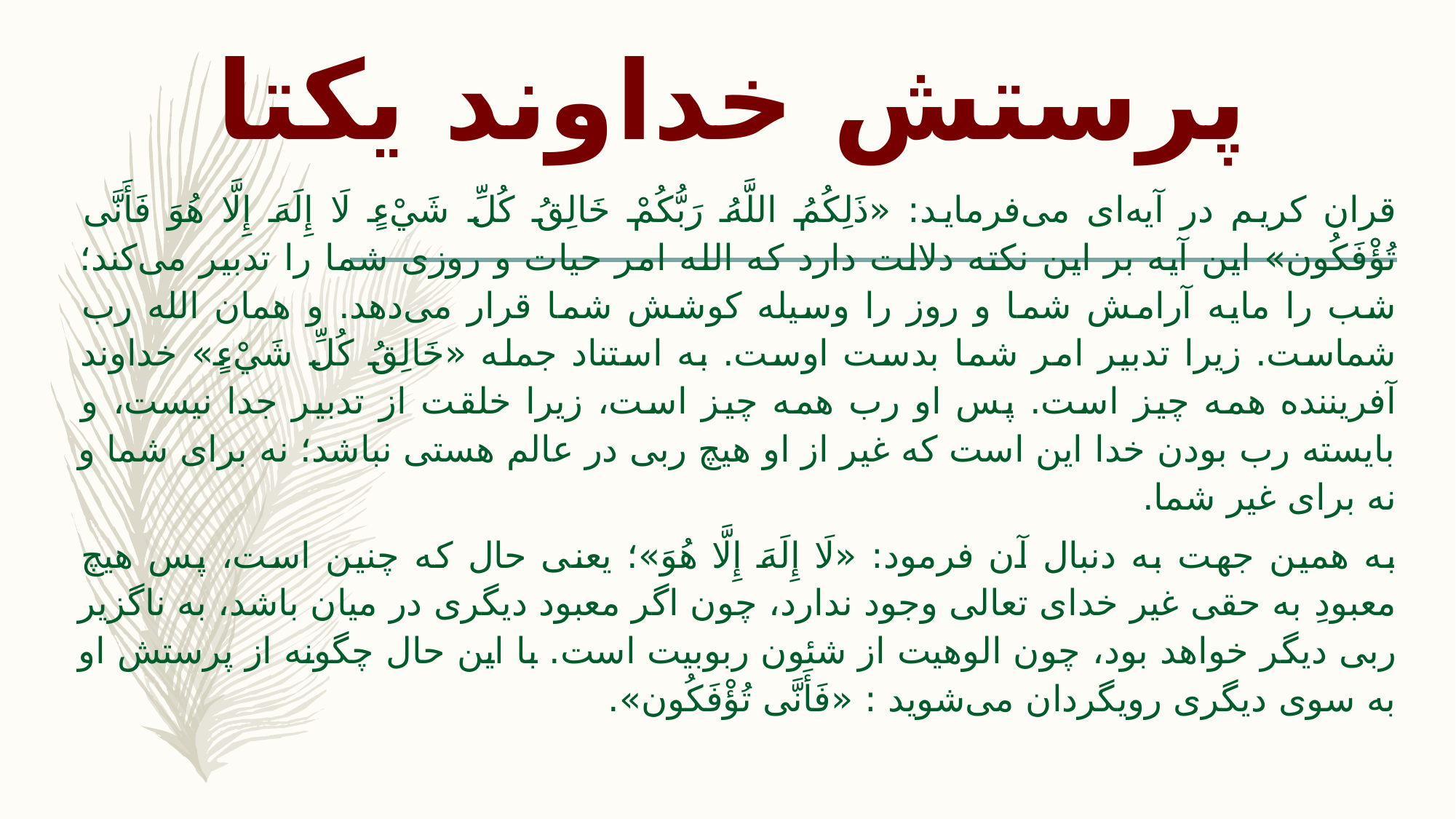

# پرستش خداوند یکتا
قران کریم در آیه‌ای می‌فرماید: «ذَلِكُمُ اللَّهُ رَبُّكُمْ خَالِقُ كُلِّ شَيْءٍ لَا إِلَهَ إِلَّا هُوَ فَأَنَّى تُؤْفَكُون» این آیه بر این نکته دلالت دارد که الله امر حیات و روزی شما را تدبیر می‌کند؛ شب را مایه آرامش شما و روز را وسیله کوشش شما قرار می‌دهد. و همان الله رب شماست. زیرا تدبیر امر شما بدست اوست. به استناد جمله «خَالِقُ كُلِّ شَيْءٍ» خداوند آفریننده همه چیز است. پس او رب همه چیز است، زیرا خلقت از تدبیر جدا نیست، و بایسته رب بودن خدا این است که غیر از او هیچ ربی در عالم هستی نباشد؛ نه برای شما و نه برای غیر شما.
به همین جهت به دنبال آن فرمود: «لَا إِلَهَ إِلَّا هُوَ»؛ یعنی حال که چنین است، پس هیچ معبودِ به حقی غیر خدای تعالی وجود ندارد، چون اگر معبود دیگری در میان باشد، به ناگزیر ربی دیگر خواهد بود، چون الوهیت از شئون ربوبیت است. با این حال چگونه از پرستش او به سوی دیگری رویگردان می‌شوید : «فَأَنَّى تُؤْفَكُون».